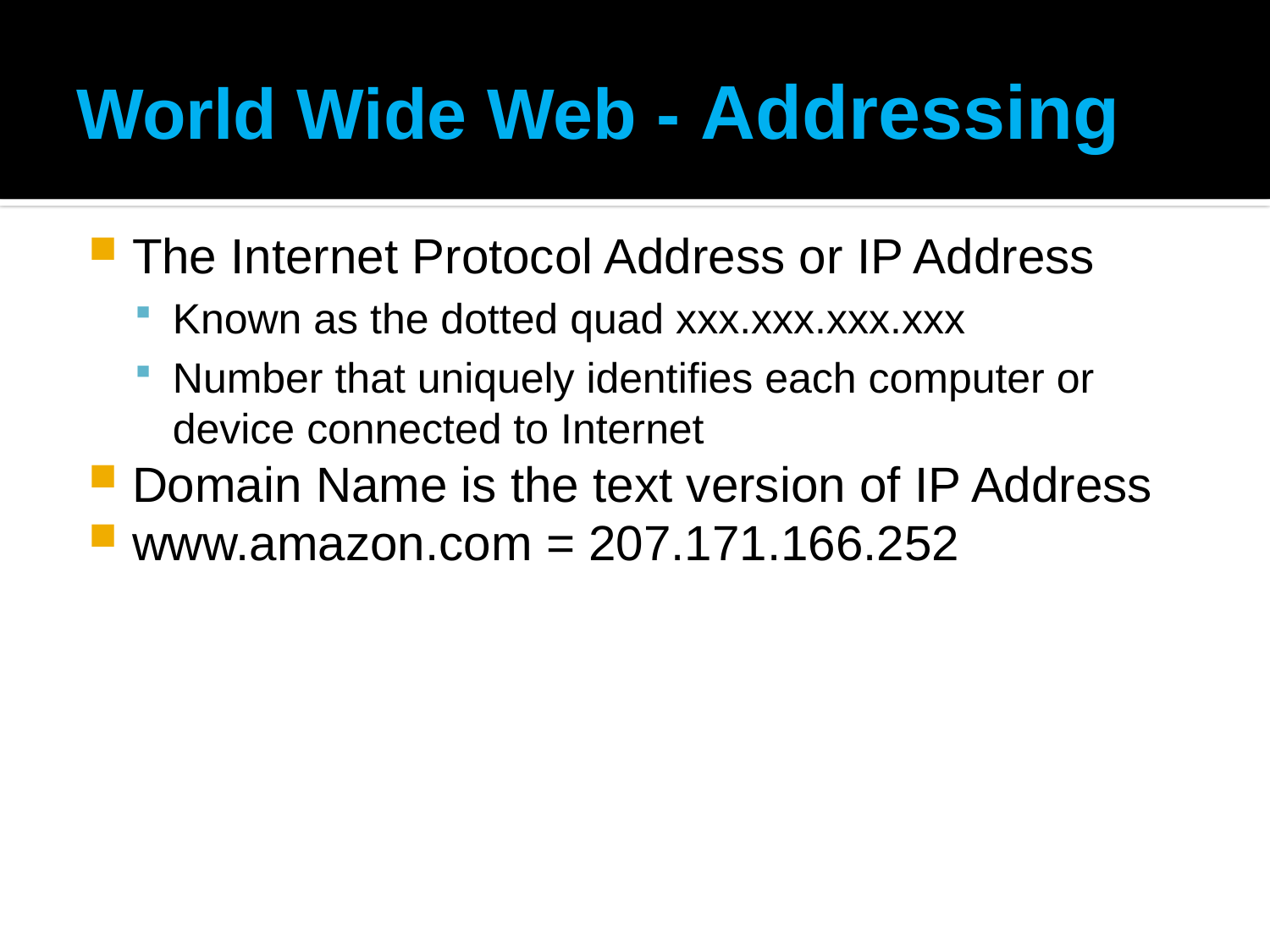

# World Wide Web - Addressing
The Internet Protocol Address or IP Address
Known as the dotted quad xxx.xxx.xxx.xxx
Number that uniquely identifies each computer or device connected to Internet
Domain Name is the text version of IP Address
www.amazon.com = 207.171.166.252